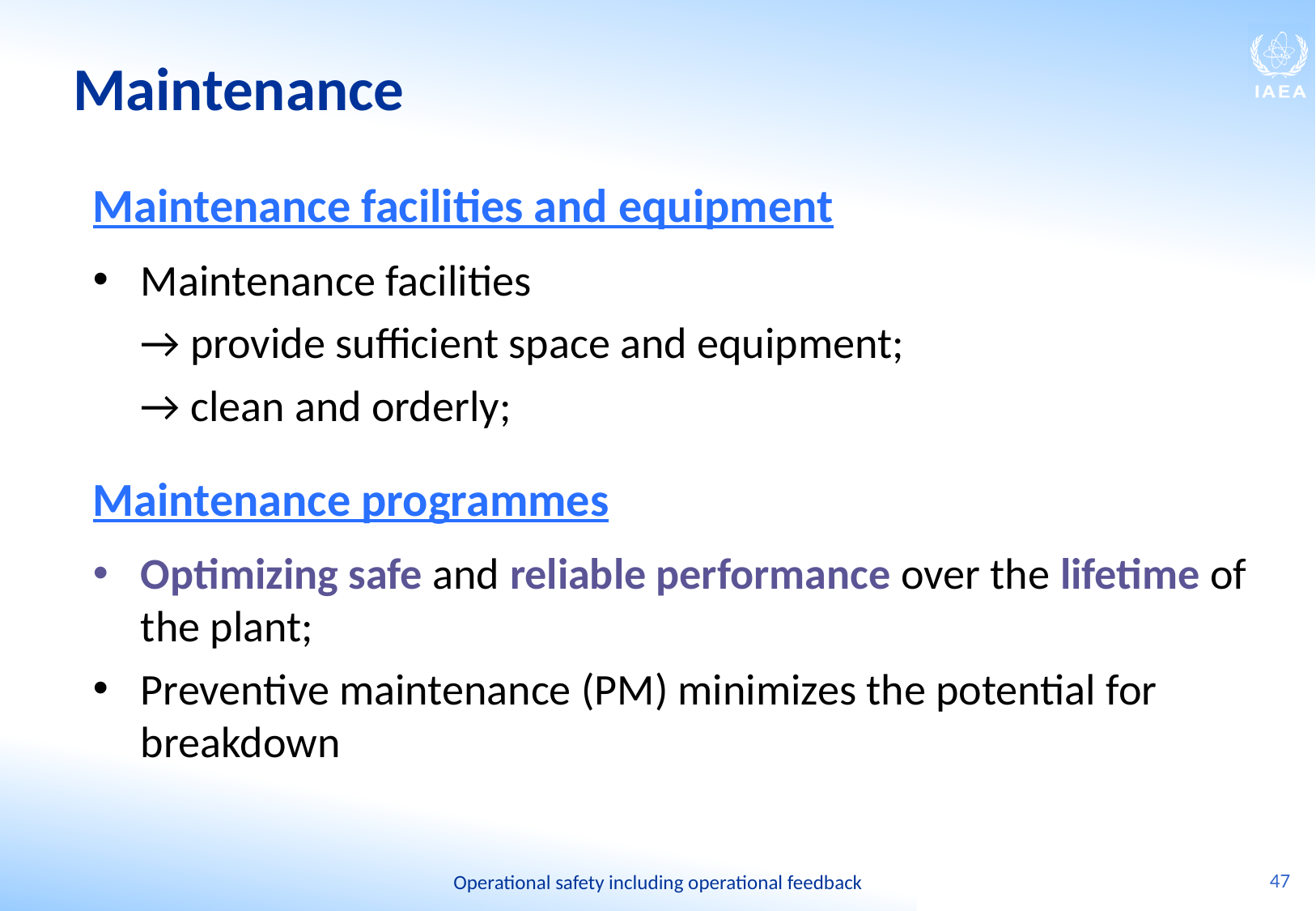

# Maintenance
Maintenance facilities and equipment
Maintenance facilities
→ provide sufficient space and equipment;
→ clean and orderly;
Maintenance programmes
Optimizing safe and reliable performance over the lifetime of the plant;
Preventive maintenance (PM) minimizes the potential for breakdown
47